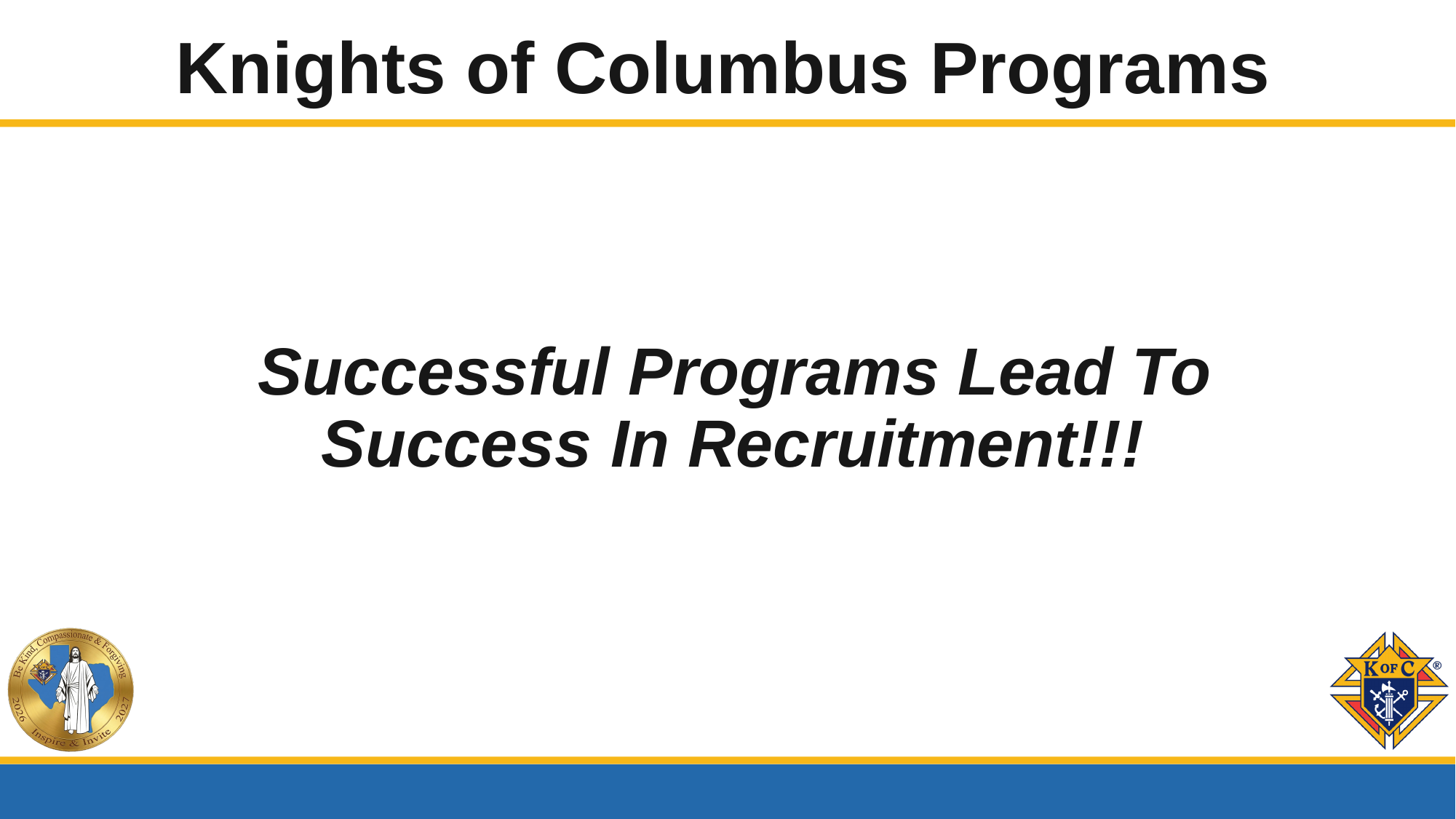

# Knights of Columbus Programs
Successful Programs Lead To Success In Recruitment!!!